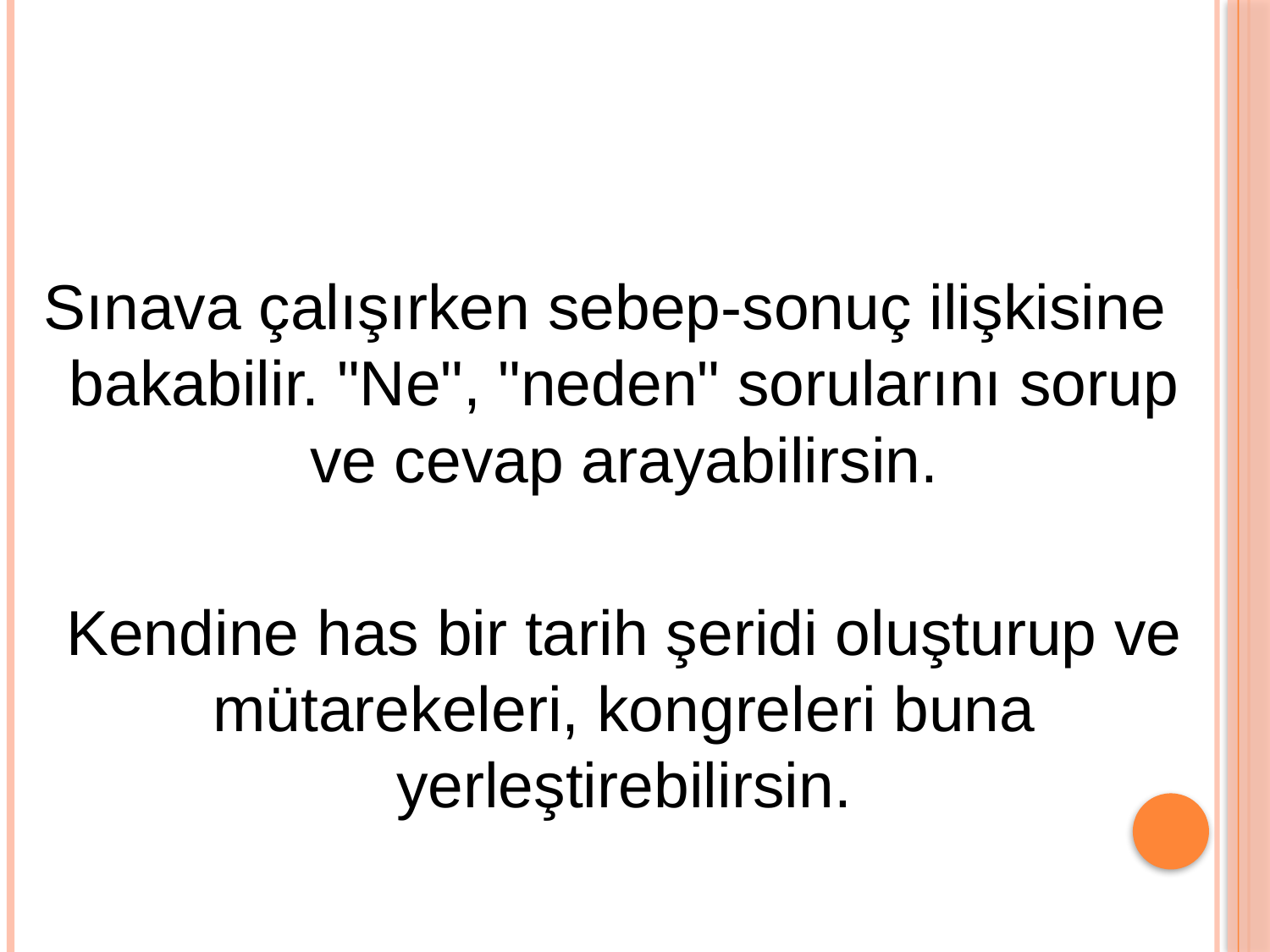

Sınava çalışırken sebep-sonuç ilişkisine bakabilir. "Ne", "neden" sorularını sorup ve cevap arayabilirsin.

	Kendine has bir tarih şeridi oluşturup ve mütarekeleri, kongreleri buna yerleştirebilirsin.